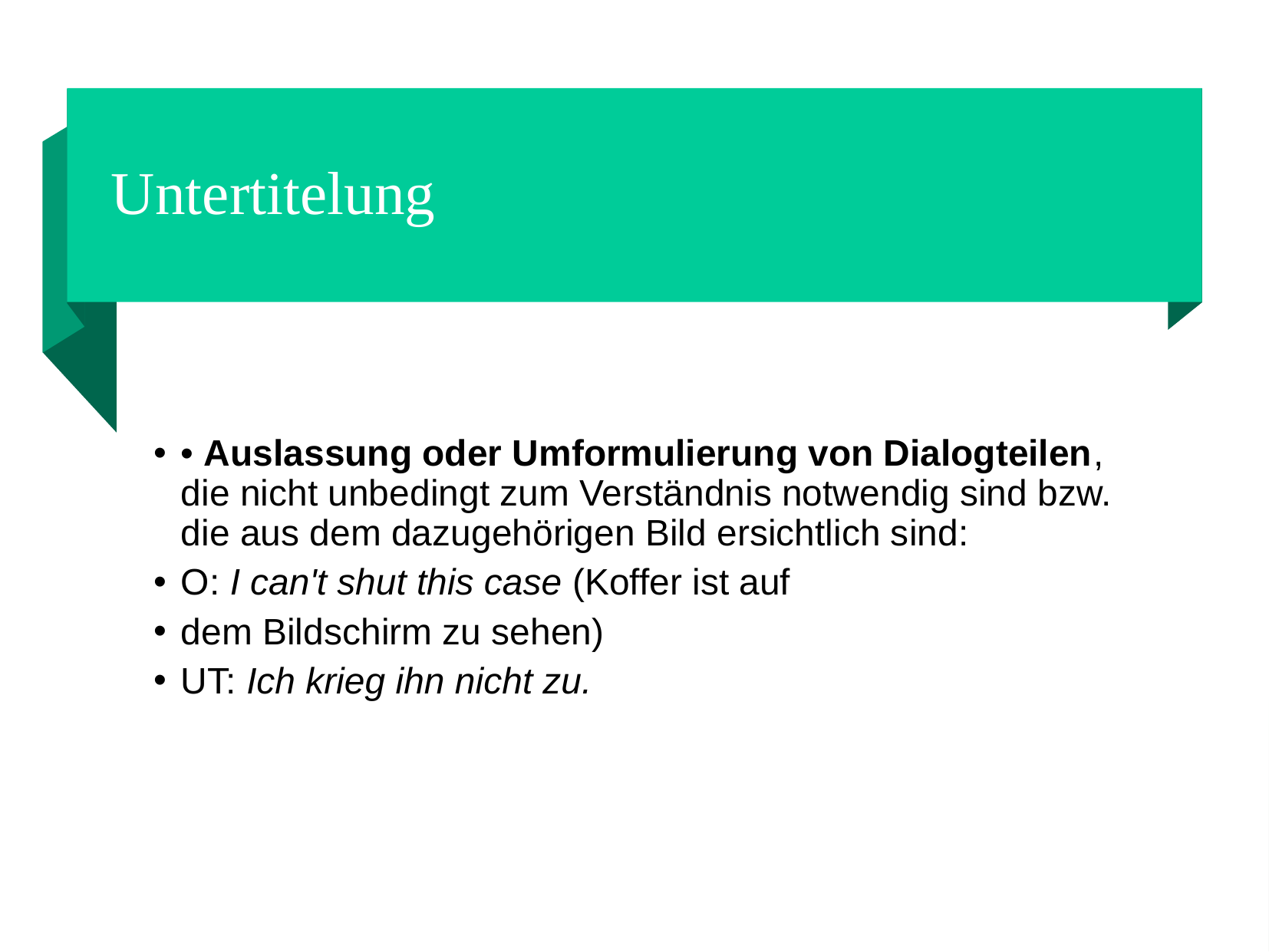

Untertitelung

• Auslassung oder Umformulierung von Dialogteilen, die nicht unbedingt zum Verständnis notwendig sind bzw. die aus dem dazugehörigen Bild ersichtlich sind:
O: I can't shut this case (Koffer ist auf
dem Bildschirm zu sehen)
UT: Ich krieg ihn nicht zu.